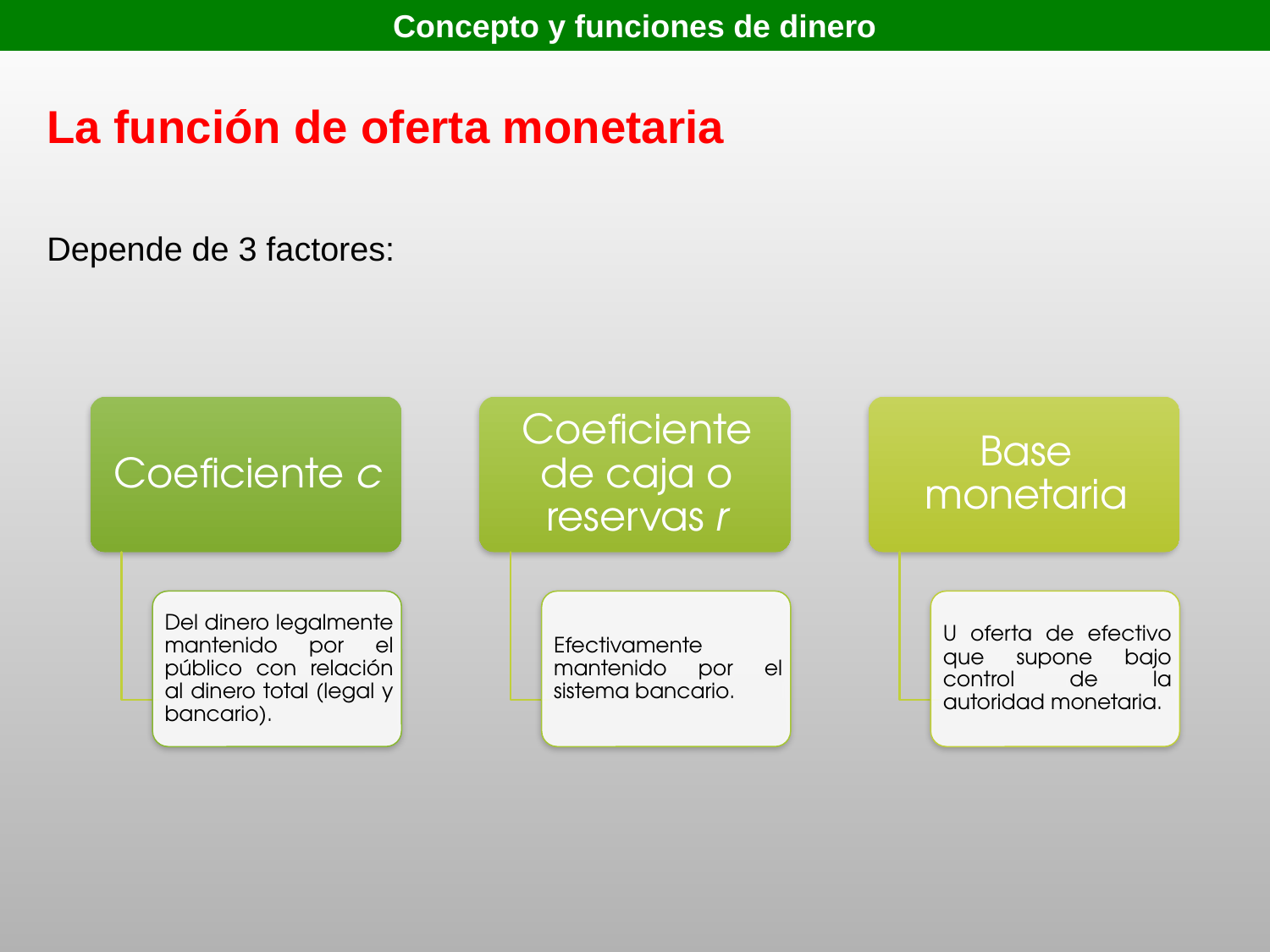

Concepto y funciones de dinero
La función de oferta monetaria
Depende de 3 factores:
Coeficiente c
Del dinero legalmente mantenido por el público con relación al dinero total (legal y bancario).
Coeficiente de caja o reservas r
Efectivamente mantenido por el sistema bancario.
Base monetaria
U oferta de efectivo que supone bajo control de la autoridad monetaria.